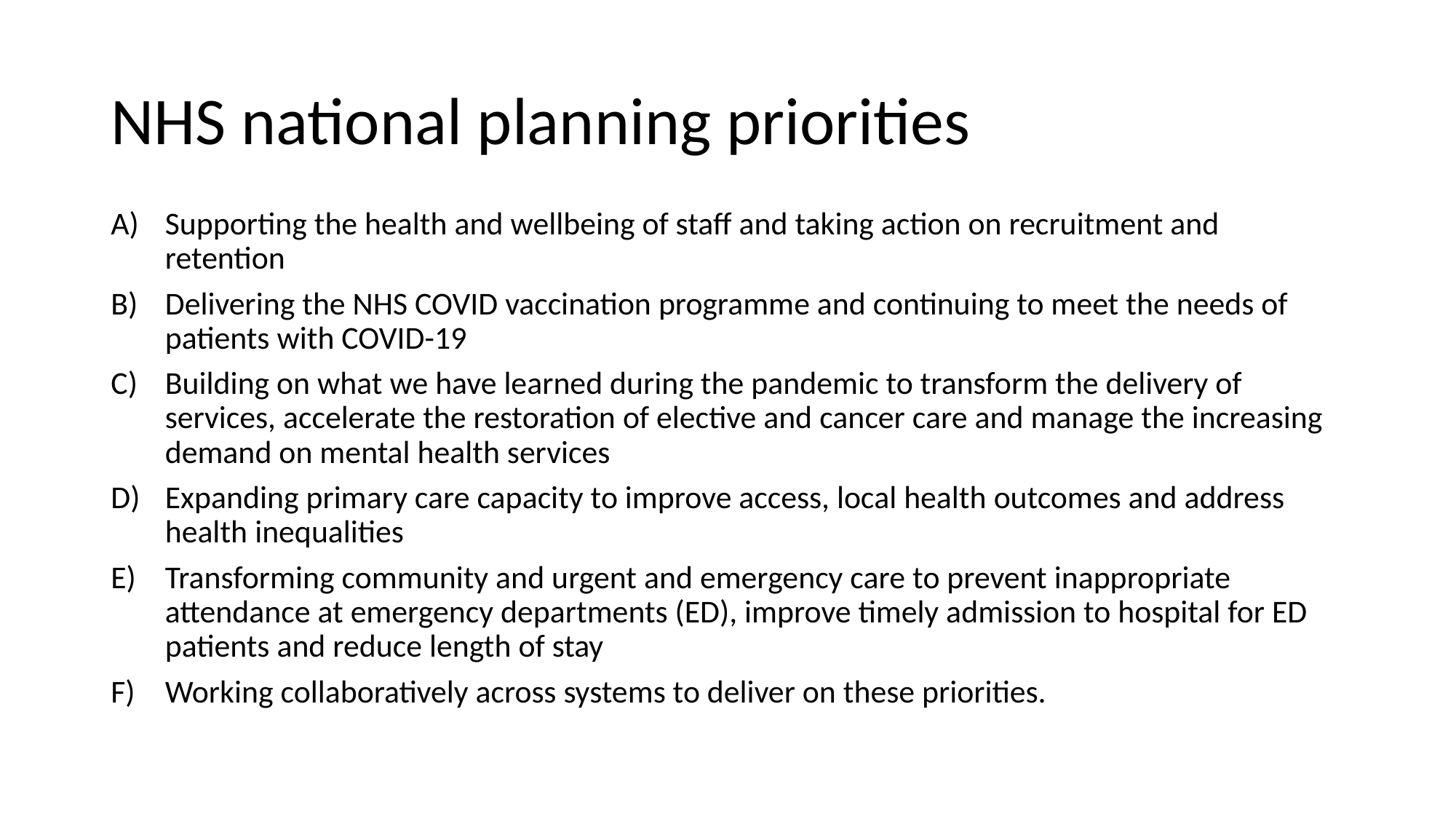

# NHS national planning priorities
Supporting the health and wellbeing of staff and taking action on recruitment and retention
Delivering the NHS COVID vaccination programme and continuing to meet the needs of patients with COVID-19
Building on what we have learned during the pandemic to transform the delivery of services, accelerate the restoration of elective and cancer care and manage the increasing demand on mental health services
Expanding primary care capacity to improve access, local health outcomes and address health inequalities
Transforming community and urgent and emergency care to prevent inappropriate attendance at emergency departments (ED), improve timely admission to hospital for ED patients and reduce length of stay
Working collaboratively across systems to deliver on these priorities.